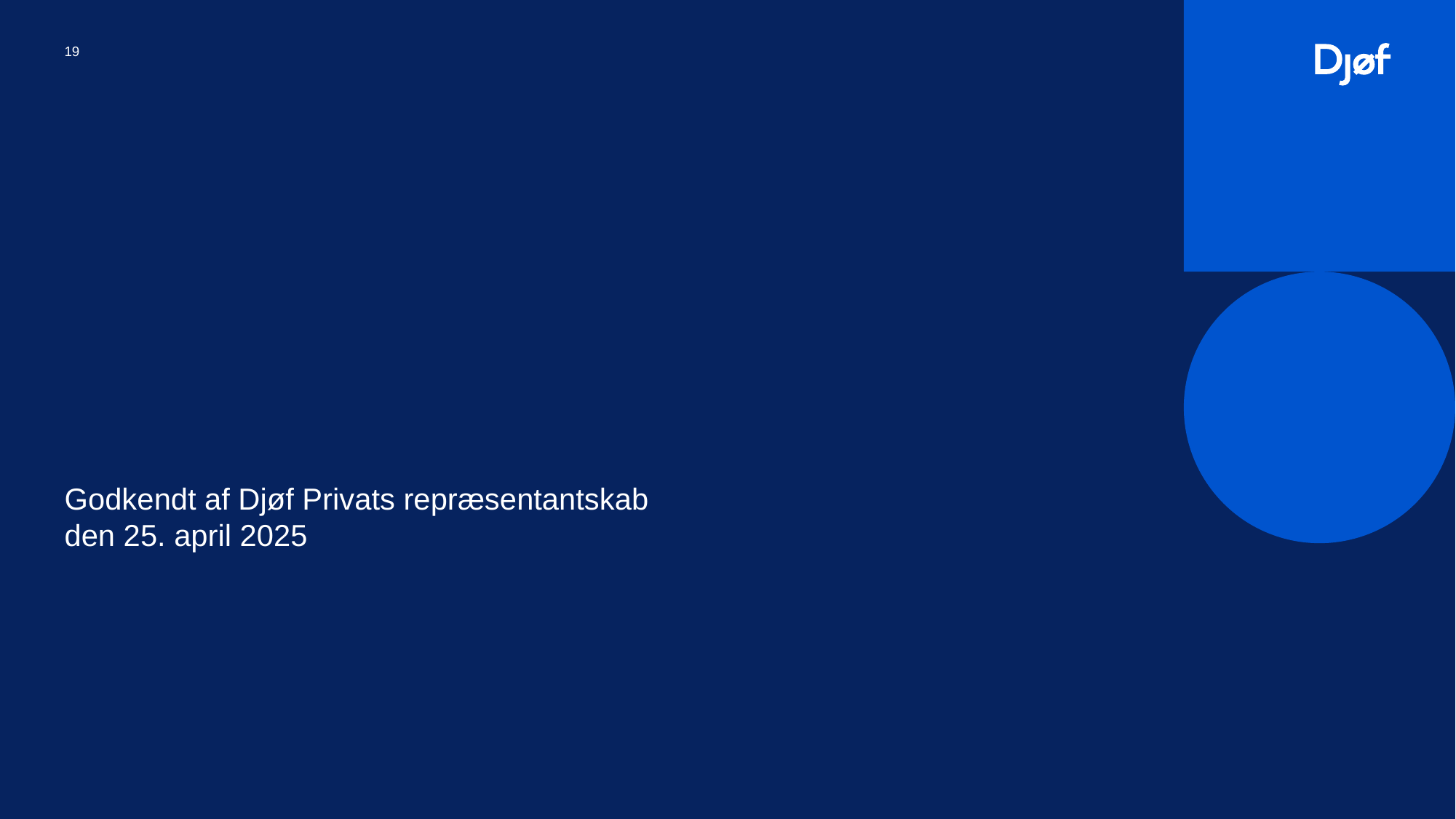

19
# Godkendt af Djøf Privats repræsentantskab den 25. april 2025